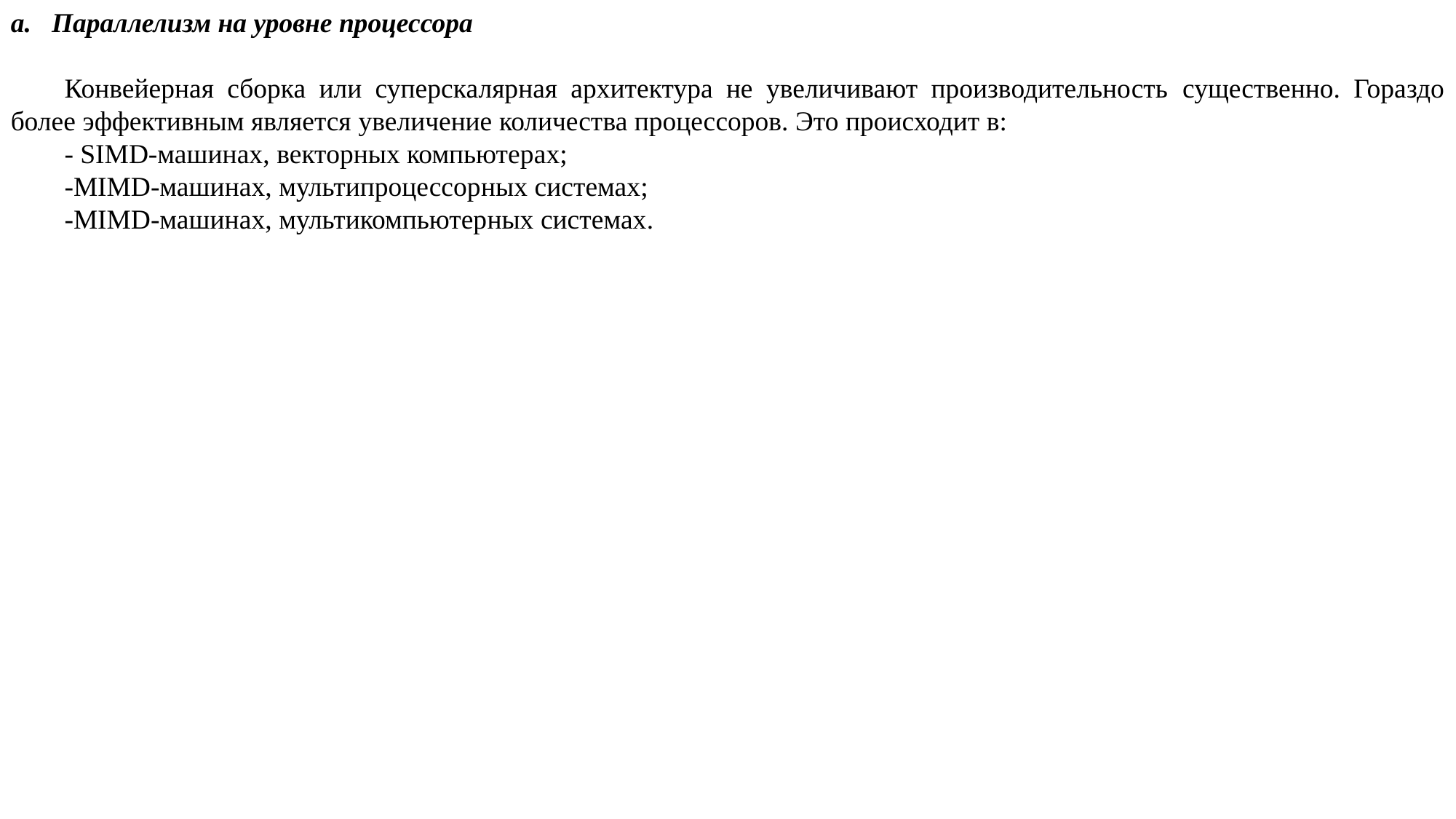

Параллелизм на уровне процессора

Конвейерная сборка или суперскалярная архитектура не увеличивают производительность существенно. Гораздо более эффективным является увеличение количества процессоров. Это происходит в:
- SIMD-машинах, векторных компьютерах;
-MIMD-машинах, мультипроцессорных системах;
-MIMD-машинах, мультикомпьютерных системах.